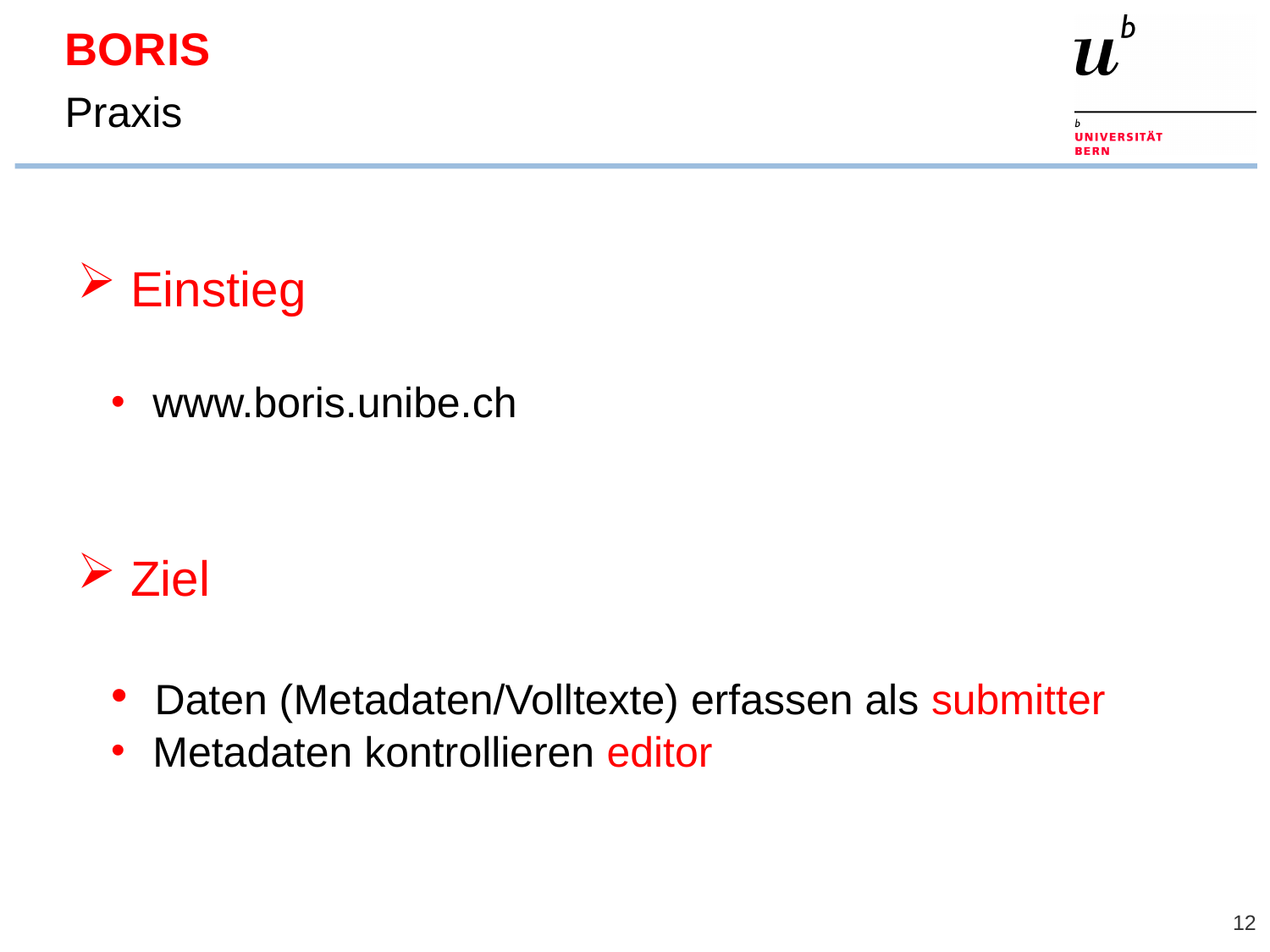

BORIS
Praxis
 Einstieg

 www.boris.unibe.ch
 Ziel

 Daten (Metadaten/Volltexte) erfassen als submitter
 Metadaten kontrollieren editor
12